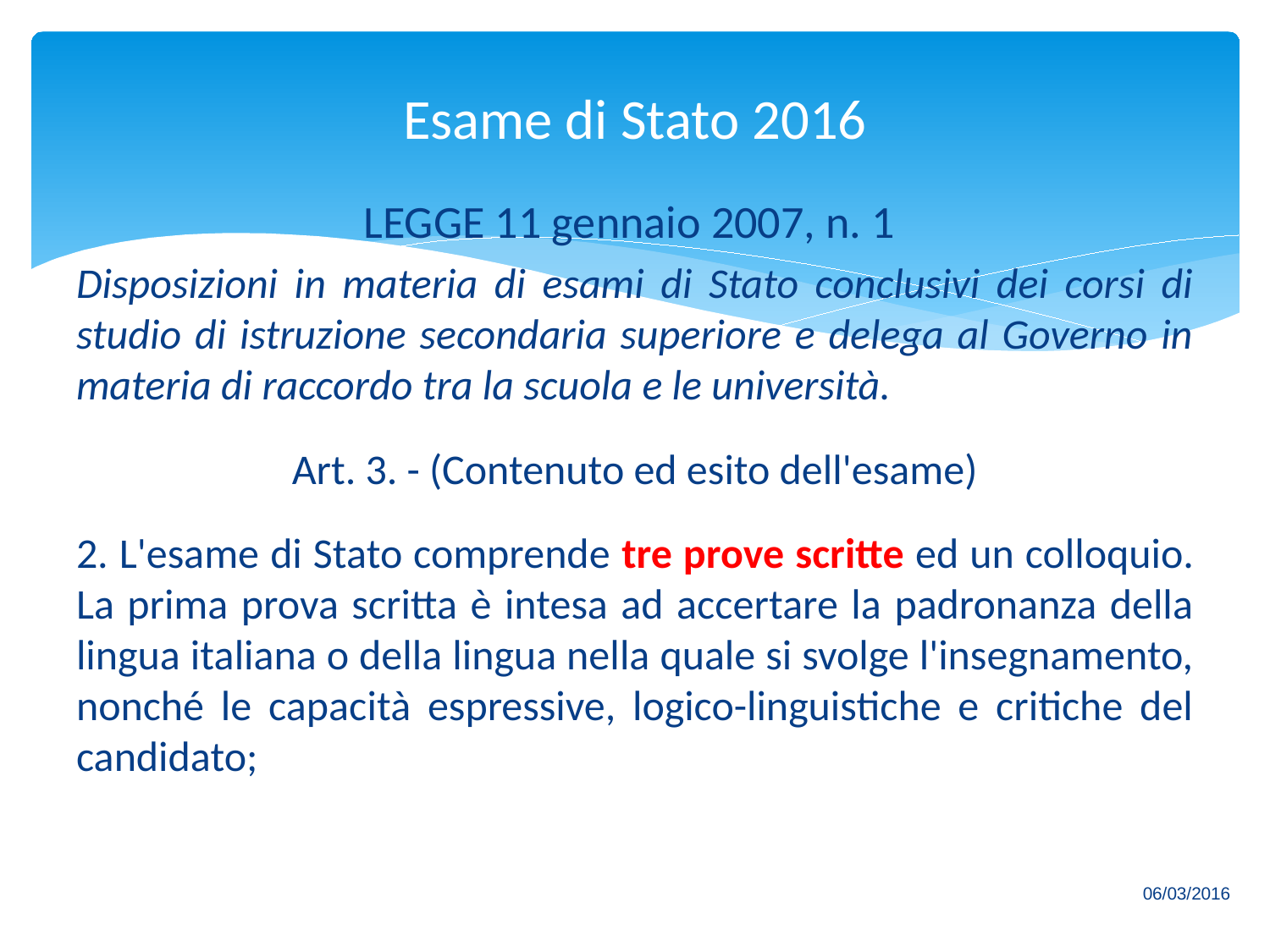

# Esame di Stato 2016
LEGGE 11 gennaio 2007, n. 1
Disposizioni in materia di esami di Stato conclusivi dei corsi di studio di istruzione secondaria superiore e delega al Governo in materia di raccordo tra la scuola e le università.

Art. 3. - (Contenuto ed esito dell'esame)

2. L'esame di Stato comprende tre prove scritte ed un colloquio. La prima prova scritta è intesa ad accertare la padronanza della lingua italiana o della lingua nella quale si svolge l'insegnamento, nonché le capacità espressive, logico-linguistiche e critiche del candidato;

06/03/2016